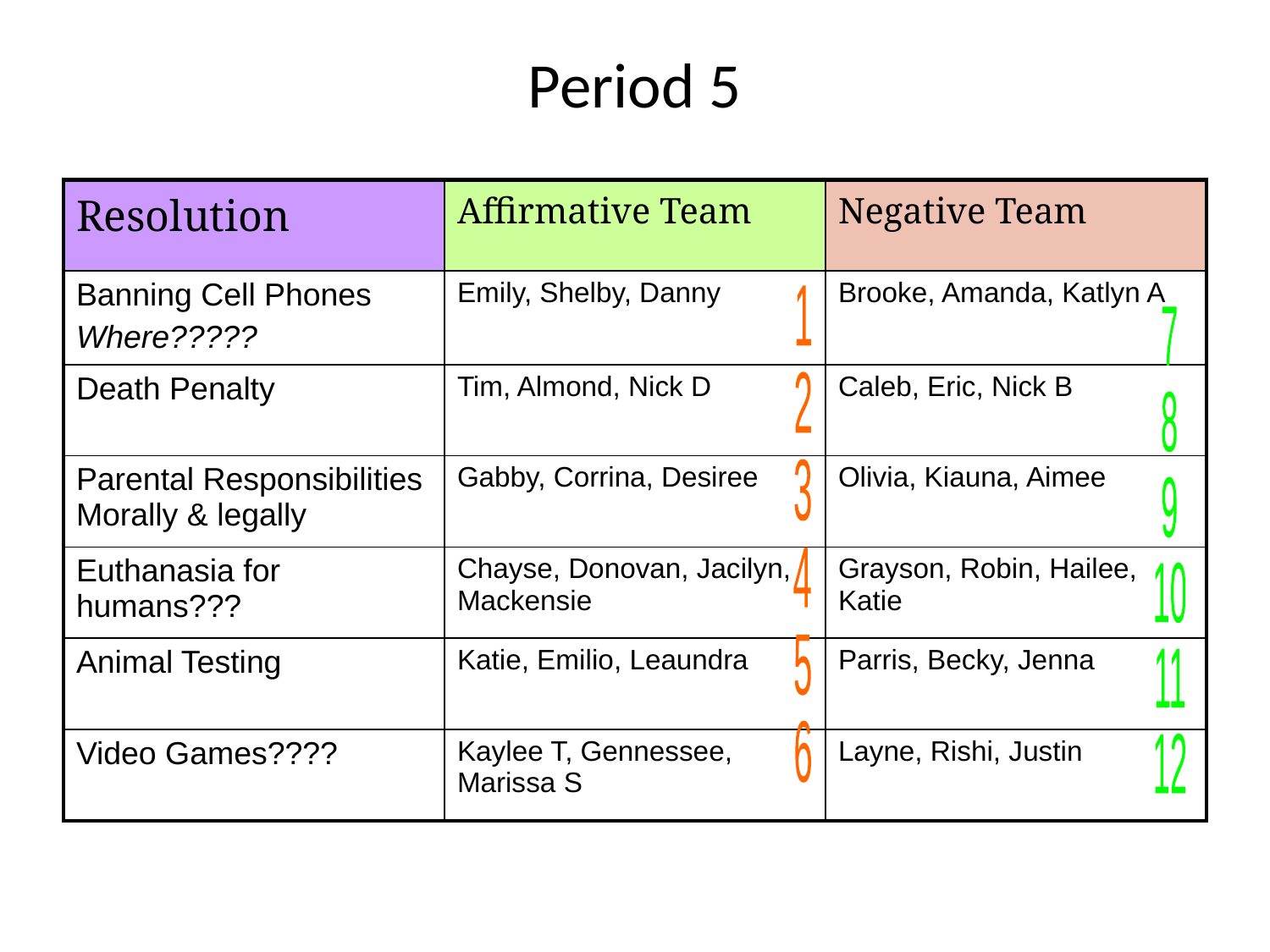

# Period 5
| Resolution | Affirmative Team | Negative Team |
| --- | --- | --- |
| Banning Cell Phones Where????? | Emily, Shelby, Danny | Brooke, Amanda, Katlyn A |
| Death Penalty | Tim, Almond, Nick D | Caleb, Eric, Nick B |
| Parental Responsibilities Morally & legally | Gabby, Corrina, Desiree | Olivia, Kiauna, Aimee |
| Euthanasia for humans??? | Chayse, Donovan, Jacilyn, Mackensie | Grayson, Robin, Hailee, Katie |
| Animal Testing | Katie, Emilio, Leaundra | Parris, Becky, Jenna |
| Video Games???? | Kaylee T, Gennessee, Marissa S | Layne, Rishi, Justin |
1
2
3
4
5
6
7
8
9
10
11
12